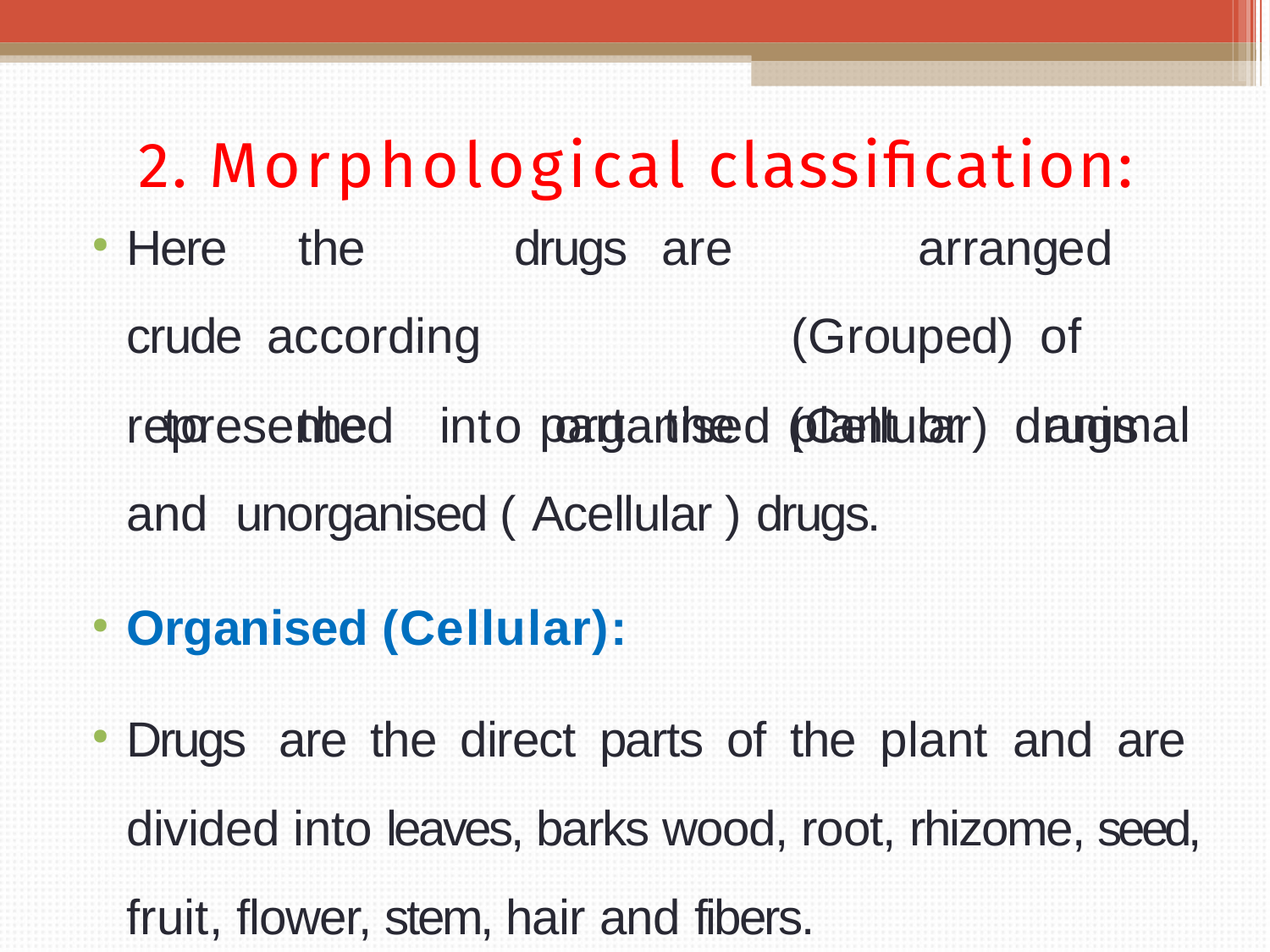

# 2. Morphological classification:
Here	the		crude  according	to	the
drugs  part
are		arranged		(Grouped)  of	the	plant	or	animal
represented	into	organised	(Cellular)	drugs	and  unorganised ( Acellular ) drugs.

Organised (Cellular):
Drugs are the direct parts of the plant and are  divided into leaves, barks wood, root, rhizome, seed,  fruit, flower, stem, hair and fibers.